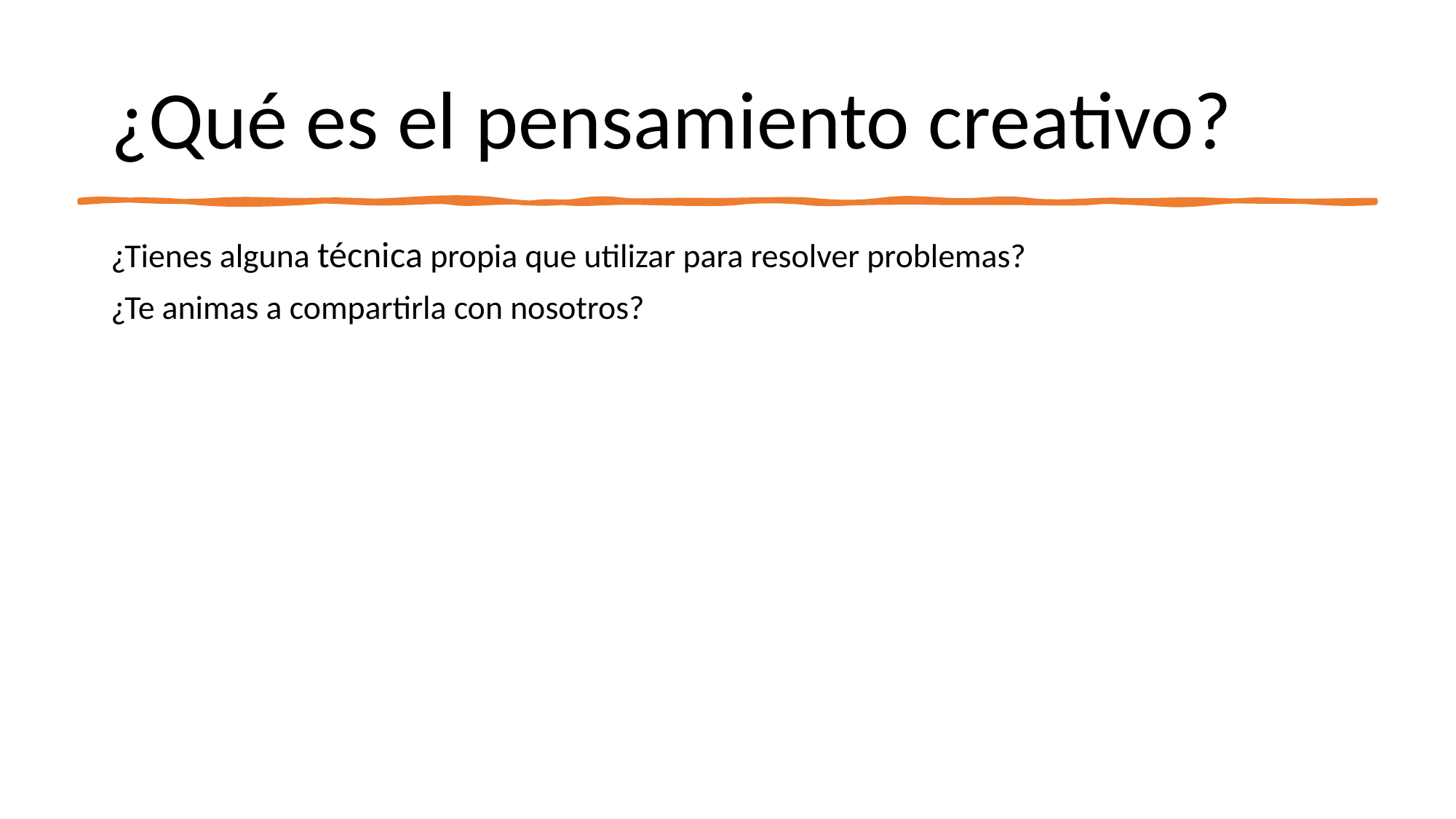

# ¿Qué es el pensamiento creativo?

¿Tienes alguna técnica propia que utilizar para resolver problemas?
¿Te animas a compartirla con nosotros?